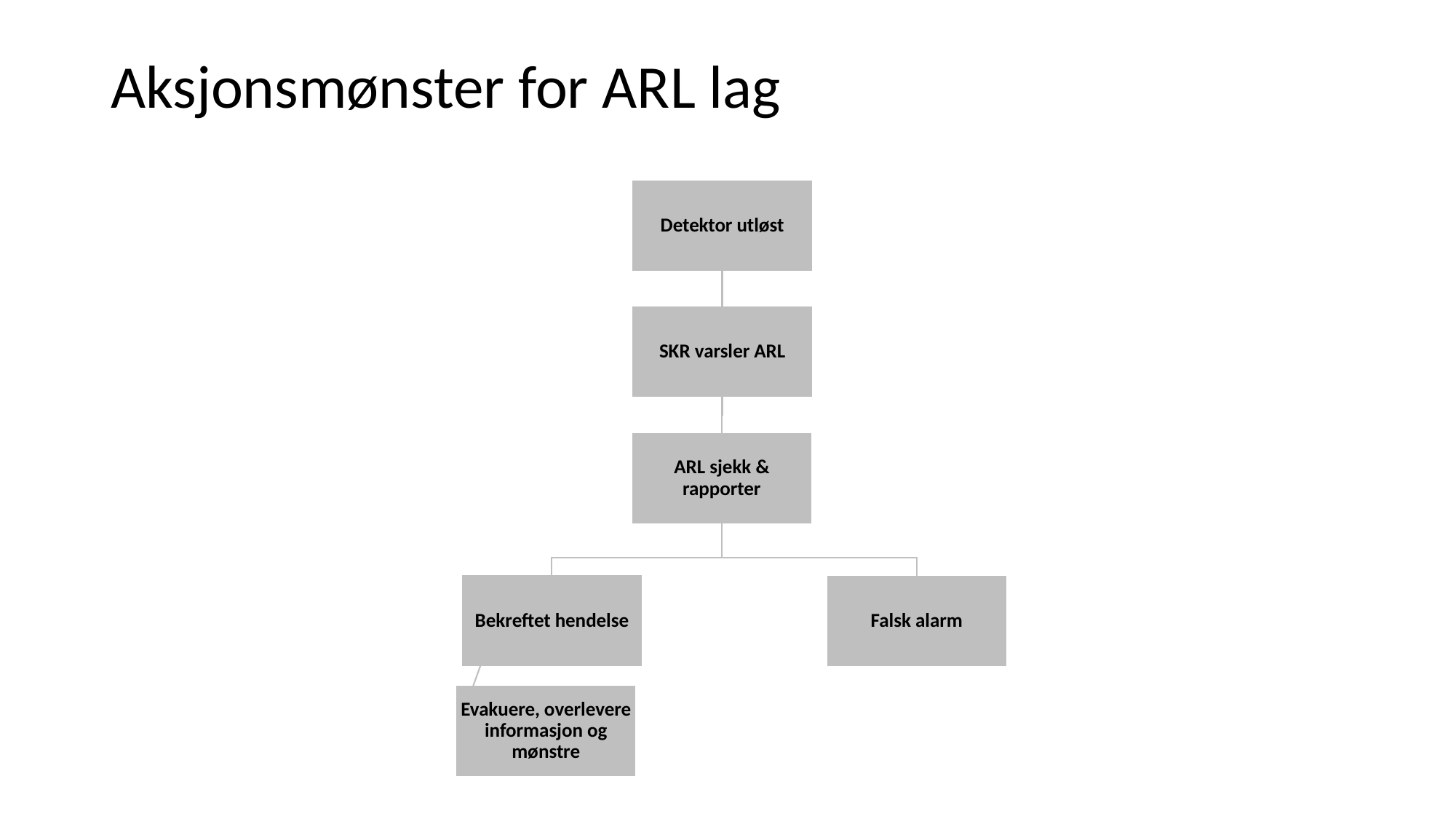

# Aksjonsmønster for ARL lag
Detektor utløst
SKR varsler ARL
ARL sjekk & rapporter
Falsk alarm
Bekreftet hendelse
Evakuere, overlevere informasjon og mønstre